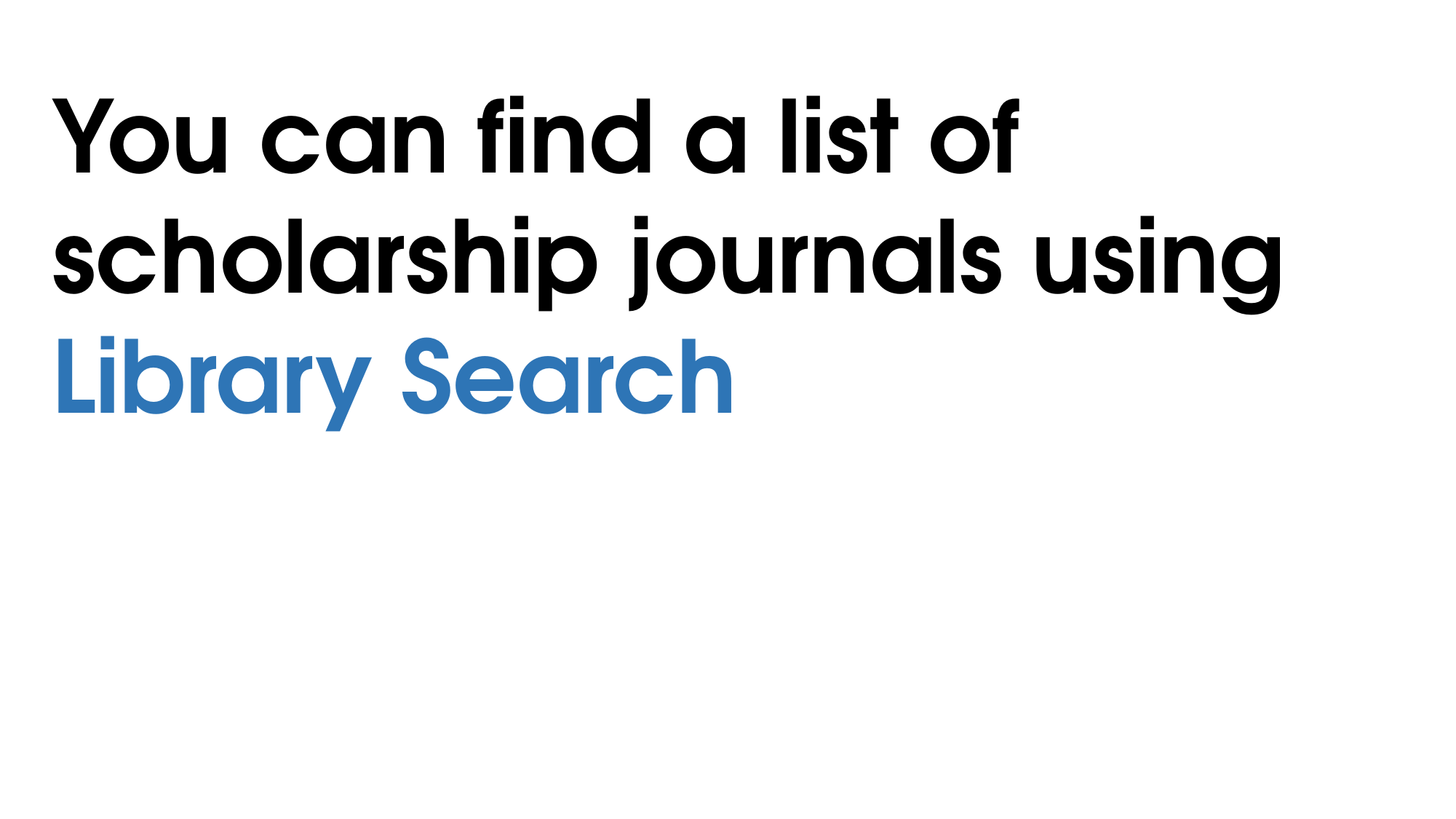

You can find a list of scholarship journals using Library Search